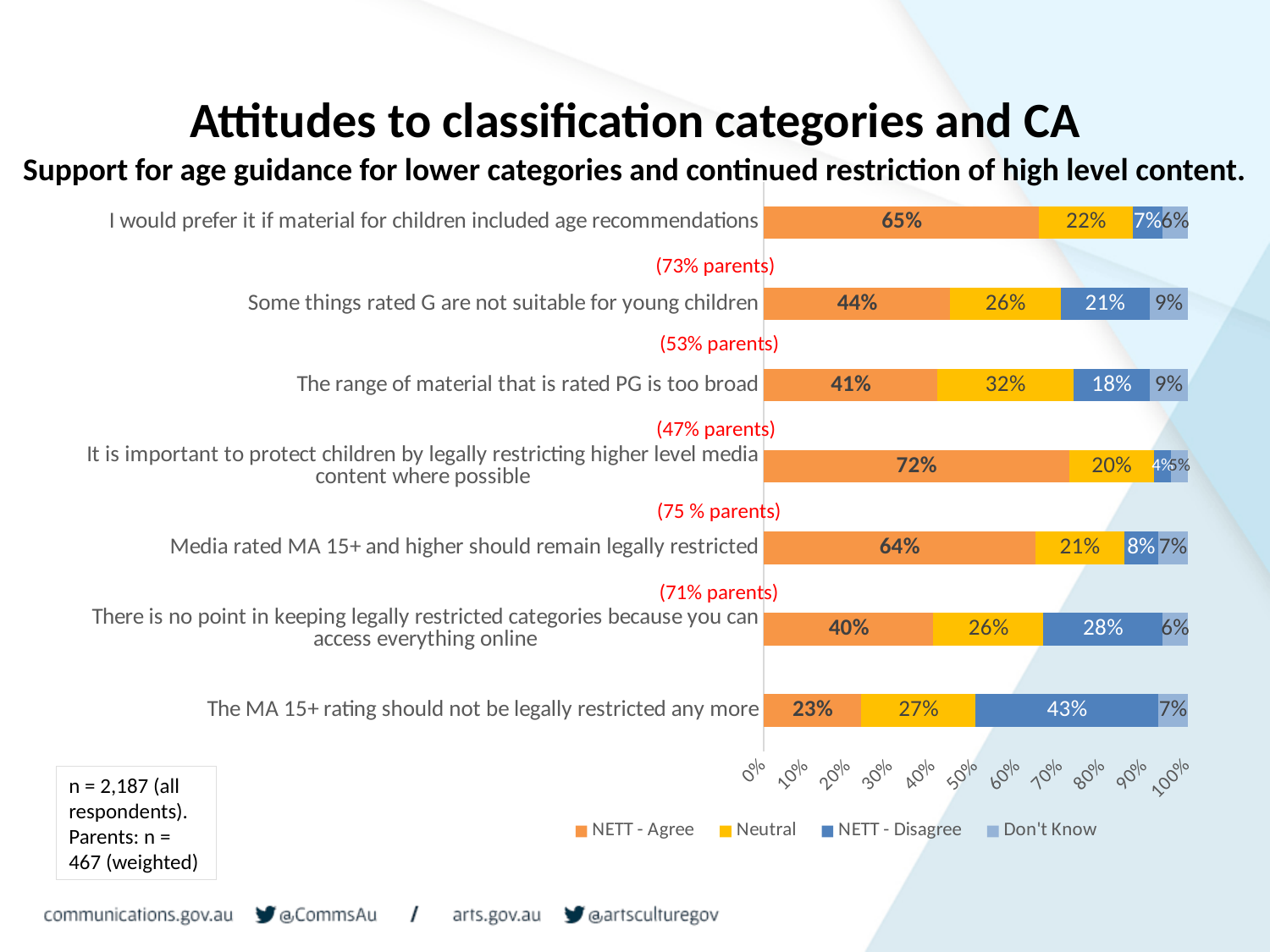

# Attitudes to classification categories and CA
Support for age guidance for lower categories and continued restriction of high level content.

### Chart

| Category | NETT - Agree | Neutral | NETT - Disagree | Don't Know |
|---|---|---|---|---|
| The MA 15+ rating should not be legally restricted any more | 0.23 | 0.27 | 0.43 | 0.07 |
| There is no point in keeping legally restricted categories because you can access everything online | 0.4 | 0.26 | 0.28 | 0.06 |
| Media rated MA 15+ and higher should remain legally restricted | 0.64 | 0.21 | 0.08 | 0.07 |
| It is important to protect children by legally restricting higher level media content where possible | 0.72 | 0.2 | 0.04 | 0.05 |
| The range of material that is rated PG is too broad | 0.41 | 0.32 | 0.18 | 0.09 |
| Some things rated G are not suitable for young children | 0.44 | 0.26 | 0.21 | 0.09 |
| I would prefer it if material for children included age recommendations | 0.65 | 0.22 | 0.07 | 0.06 |
(73% parents)
(53% parents)
(47% parents)
(75 % parents)
(71% parents)
n = 2,187 (all respondents). Parents: n = 467 (weighted)